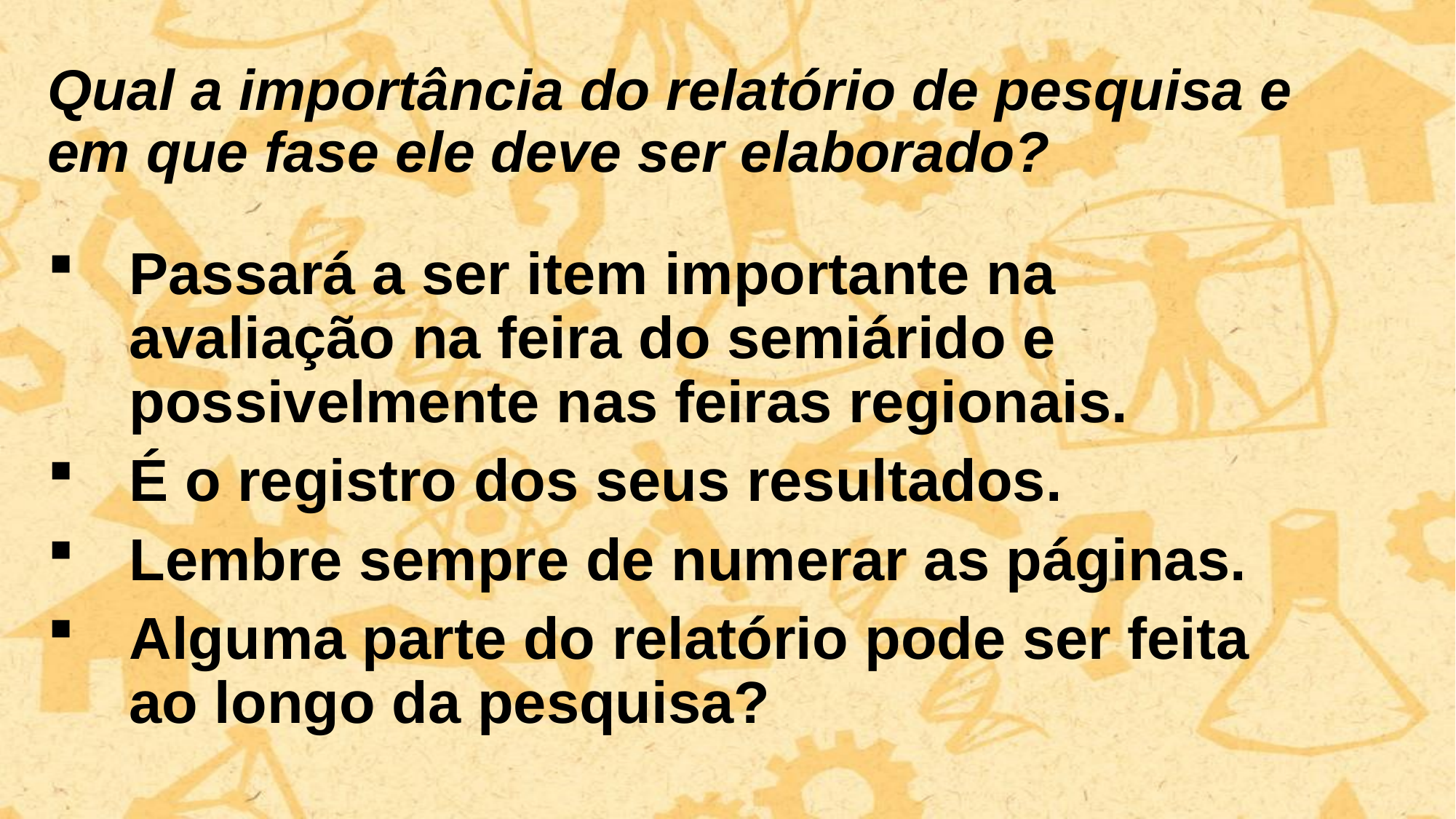

# Qual a importância do relatório de pesquisa e em que fase ele deve ser elaborado?
Passará a ser item importante na avaliação na feira do semiárido e possivelmente nas feiras regionais.
É o registro dos seus resultados.
Lembre sempre de numerar as páginas.
Alguma parte do relatório pode ser feita ao longo da pesquisa?